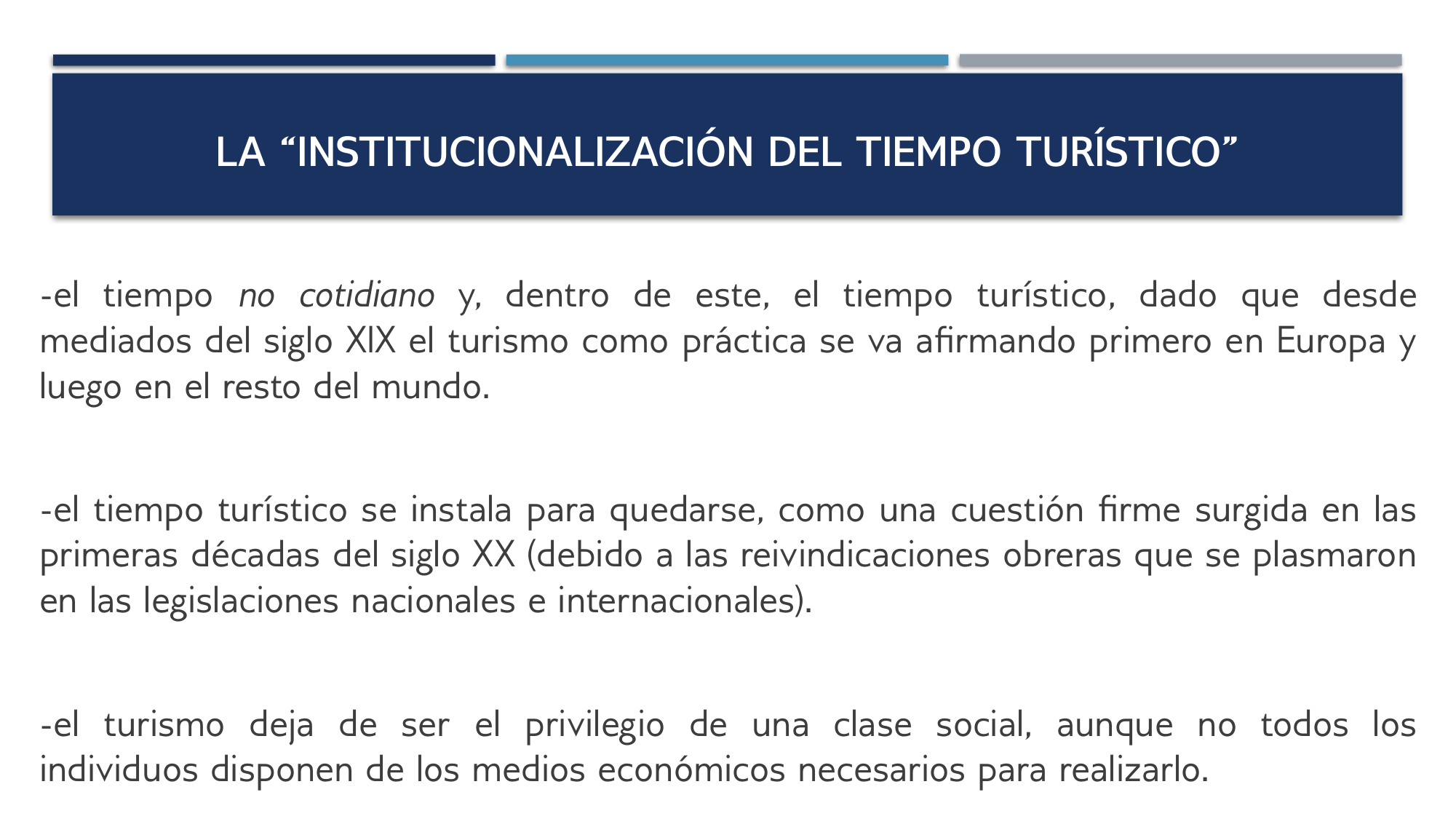

# la “institucionalización del tiempo turístico”
-el tiempo no cotidiano y, dentro de este, el tiempo turístico, dado que desde mediados del siglo XIX el turismo como práctica se va afirmando primero en Europa y luego en el resto del mundo.

-el tiempo turístico se instala para quedarse, como una cuestión firme surgida en las primeras décadas del siglo XX (debido a las reivindicaciones obreras que se plasmaron en las legislaciones nacionales e internacionales).

-el turismo deja de ser el privilegio de una clase social, aunque no todos los individuos disponen de los medios económicos necesarios para realizarlo.